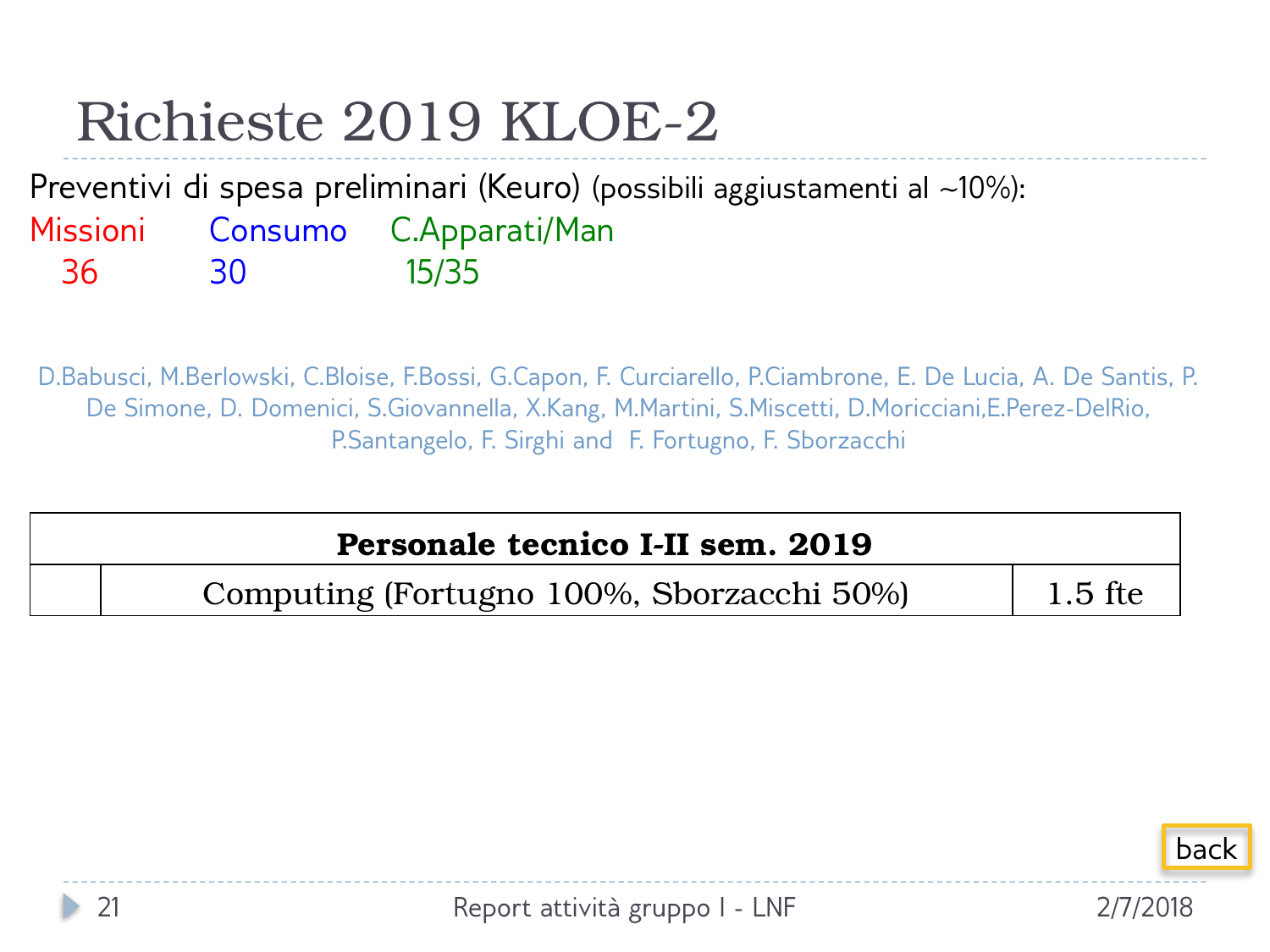

# Richieste 2019 KLOE-2
Preventivi di spesa preliminari (Keuro) (possibili aggiustamenti al ~10%):
Missioni      Consumo    C.Apparati/Man
   36	     30               15/35
D.Babusci, M.Berlowski, C.Bloise, F.Bossi, G.Capon, F. Curciarello, P.Ciambrone, E. De Lucia, A. De Santis, P. De Simone, D. Domenici, S.Giovannella, X.Kang, M.Martini, S.Miscetti, D.Moricciani,E.Perez-DelRio, P.Santangelo, F. Sirghi and  F. Fortugno, F. Sborzacchi
| Personale tecnico I-II sem. 2019 |  |  |
| --- | --- | --- |
|  | Computing (Fortugno 100%, Sborzacchi 50%) | 1.5 fte |
back

21
Report attività gruppo I - LNF
2/7/2018